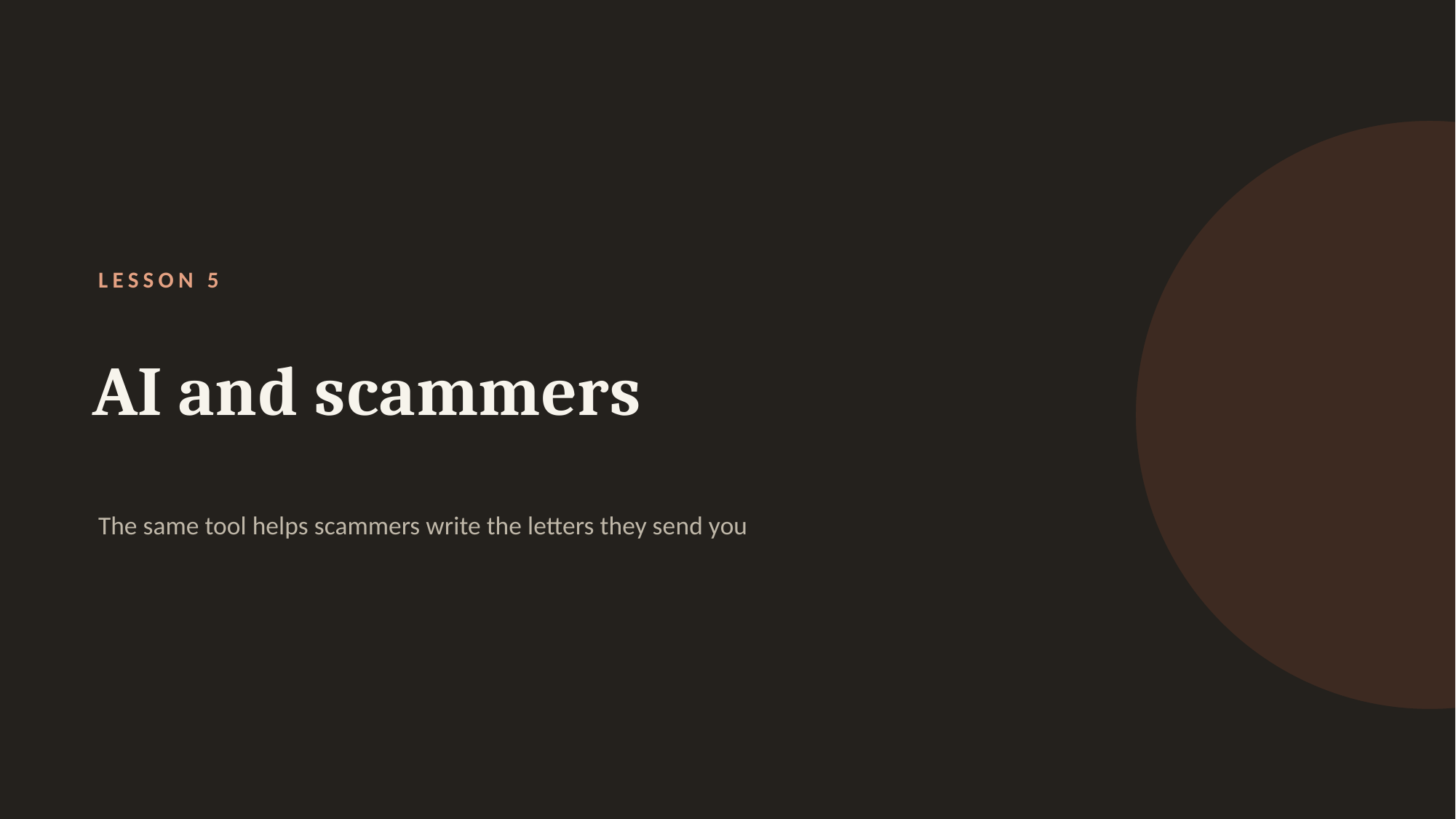

LESSON 5
AI and scammers
The same tool helps scammers write the letters they send you